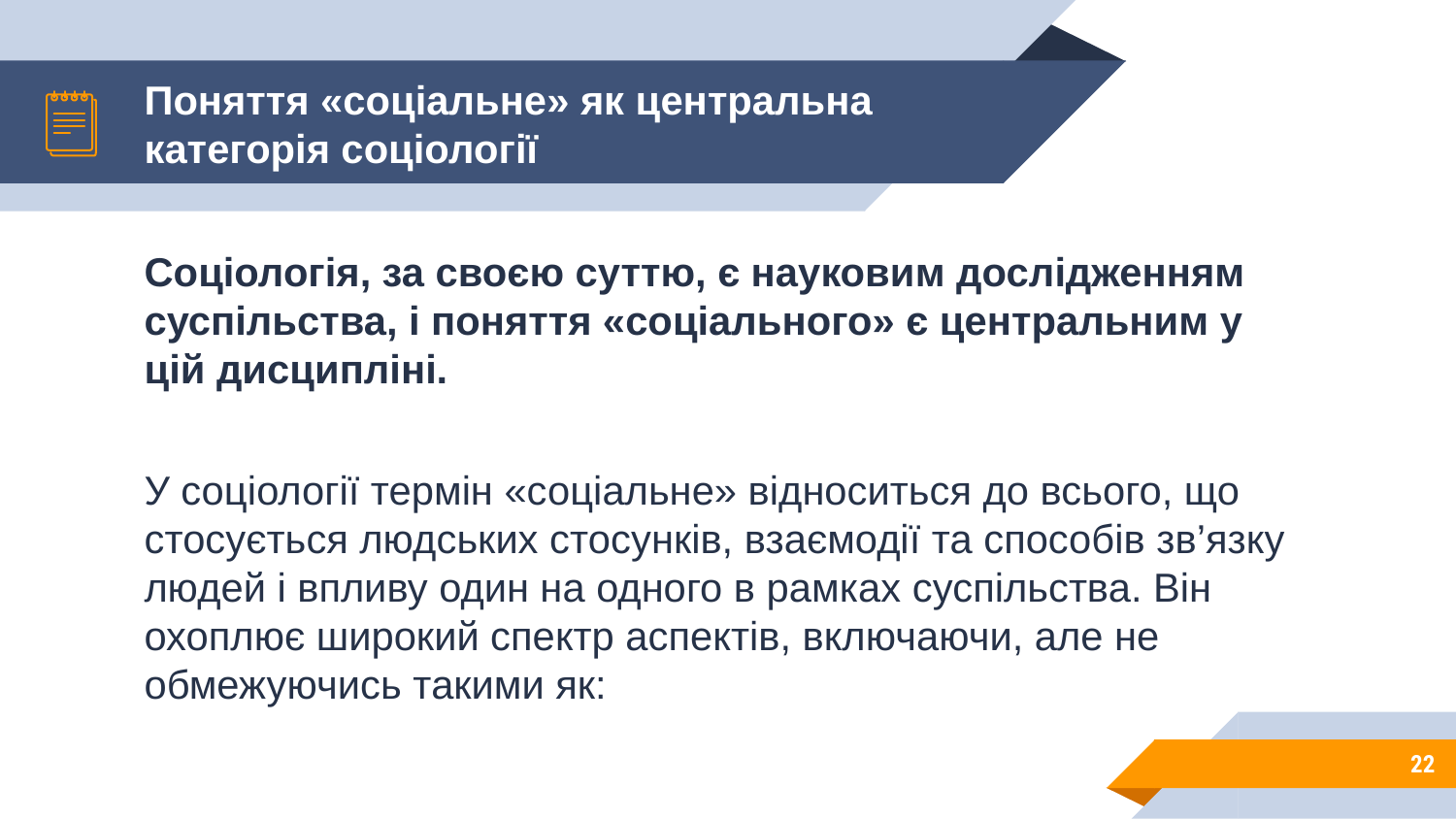

# Поняття «соціальне» як центральна категорія соціології

Соціологія, за своєю суттю, є науковим дослідженням суспільства, і поняття «соціального» є центральним у цій дисципліні.

У соціології термін «соціальне» відноситься до всього, що стосується людських стосунків, взаємодії та способів зв’язку людей і впливу один на одного в рамках суспільства. Він охоплює широкий спектр аспектів, включаючи, але не обмежуючись такими як:
22